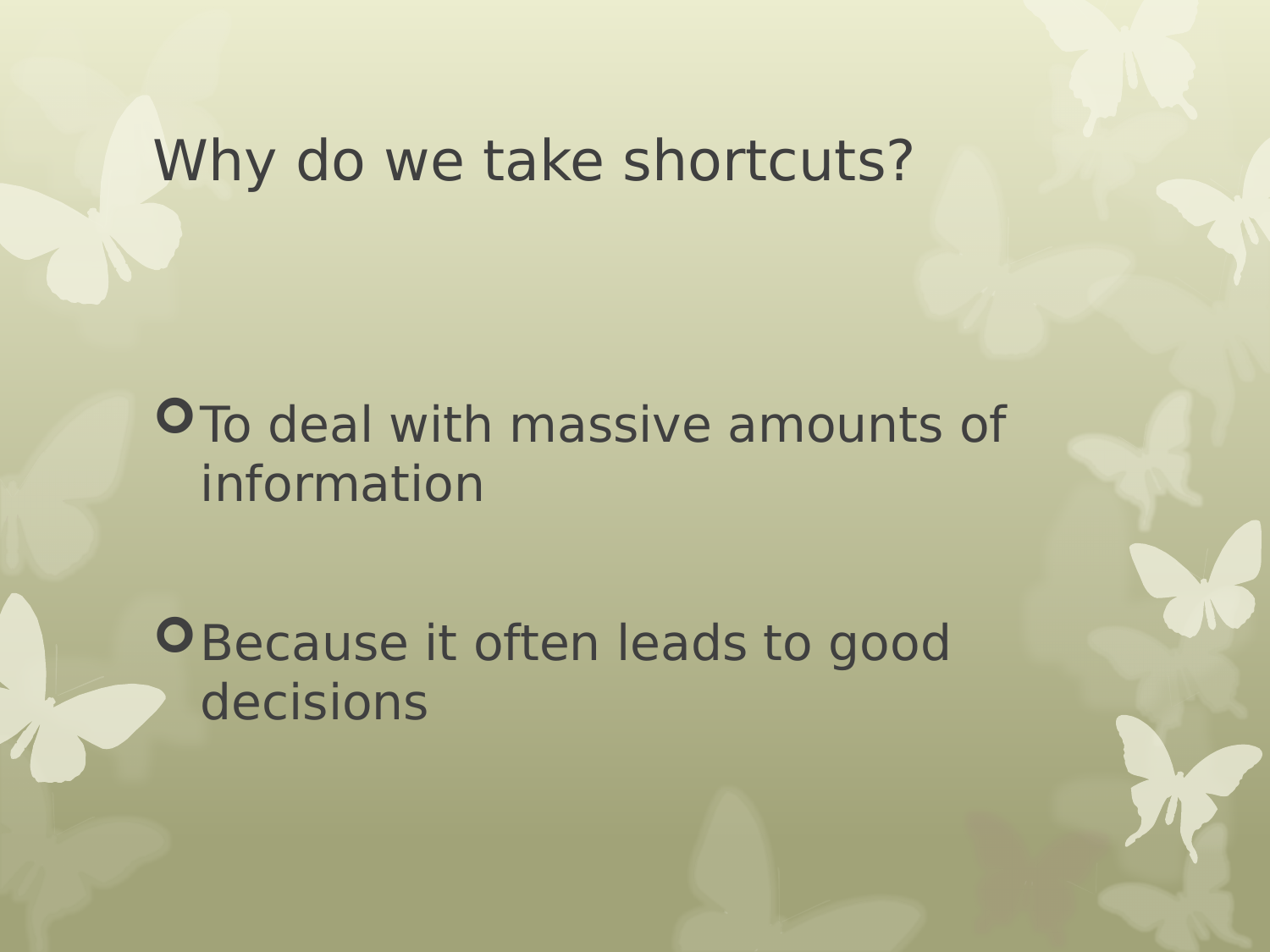

# Why do we take shortcuts?

To deal with massive amounts of information

Because it often leads to good decisions